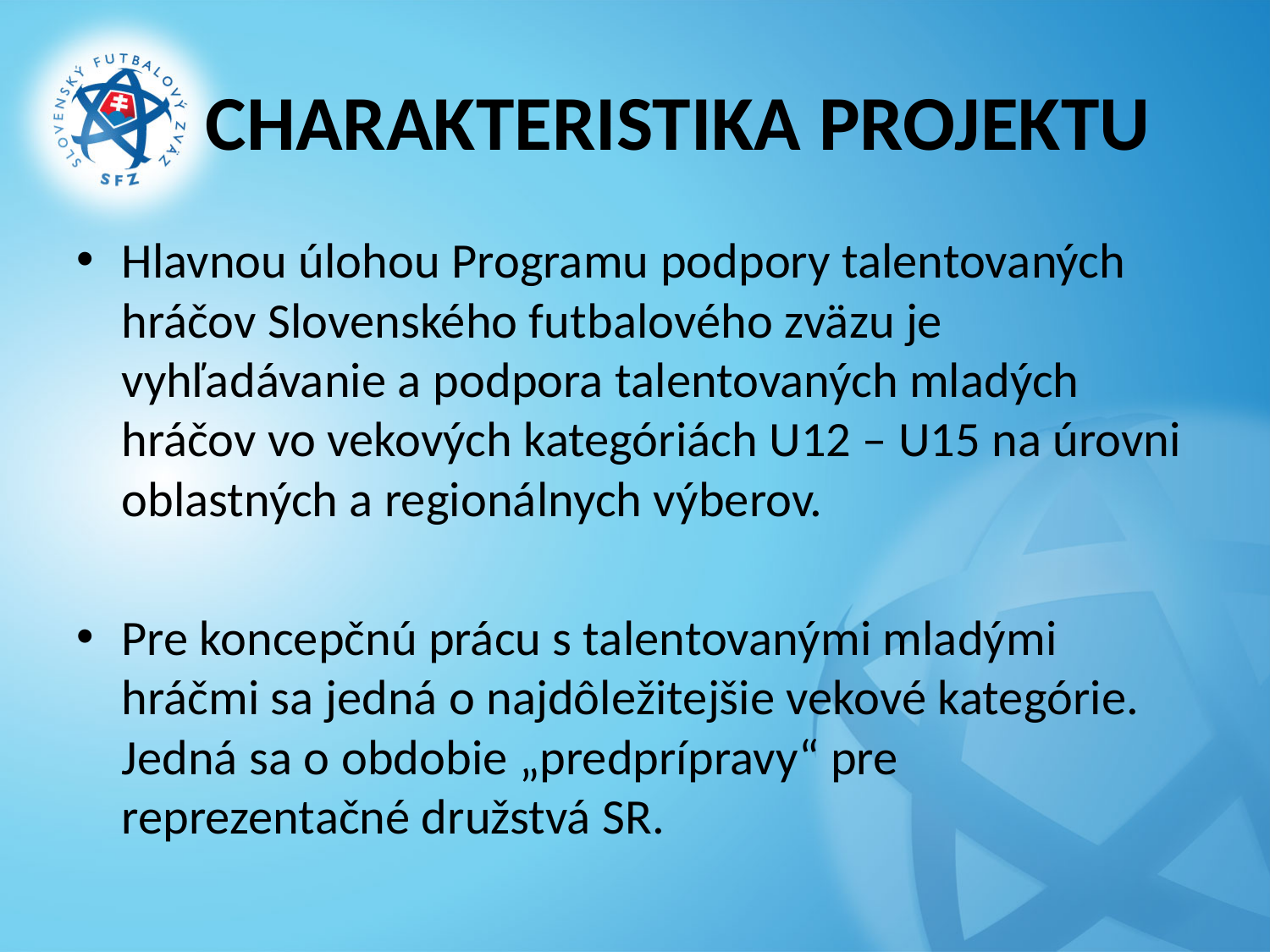

# CHARAKTERISTIKA PROJEKTU
Hlavnou úlohou Programu podpory talentovaných hráčov Slovenského futbalového zväzu je vyhľadávanie a podpora talentovaných mladých hráčov vo vekových kategóriách U12 – U15 na úrovni oblastných a regionálnych výberov.

Pre koncepčnú prácu s talentovanými mladými hráčmi sa jedná o najdôležitejšie vekové kategórie. Jedná sa o obdobie „predprípravy“ pre reprezentačné družstvá SR.